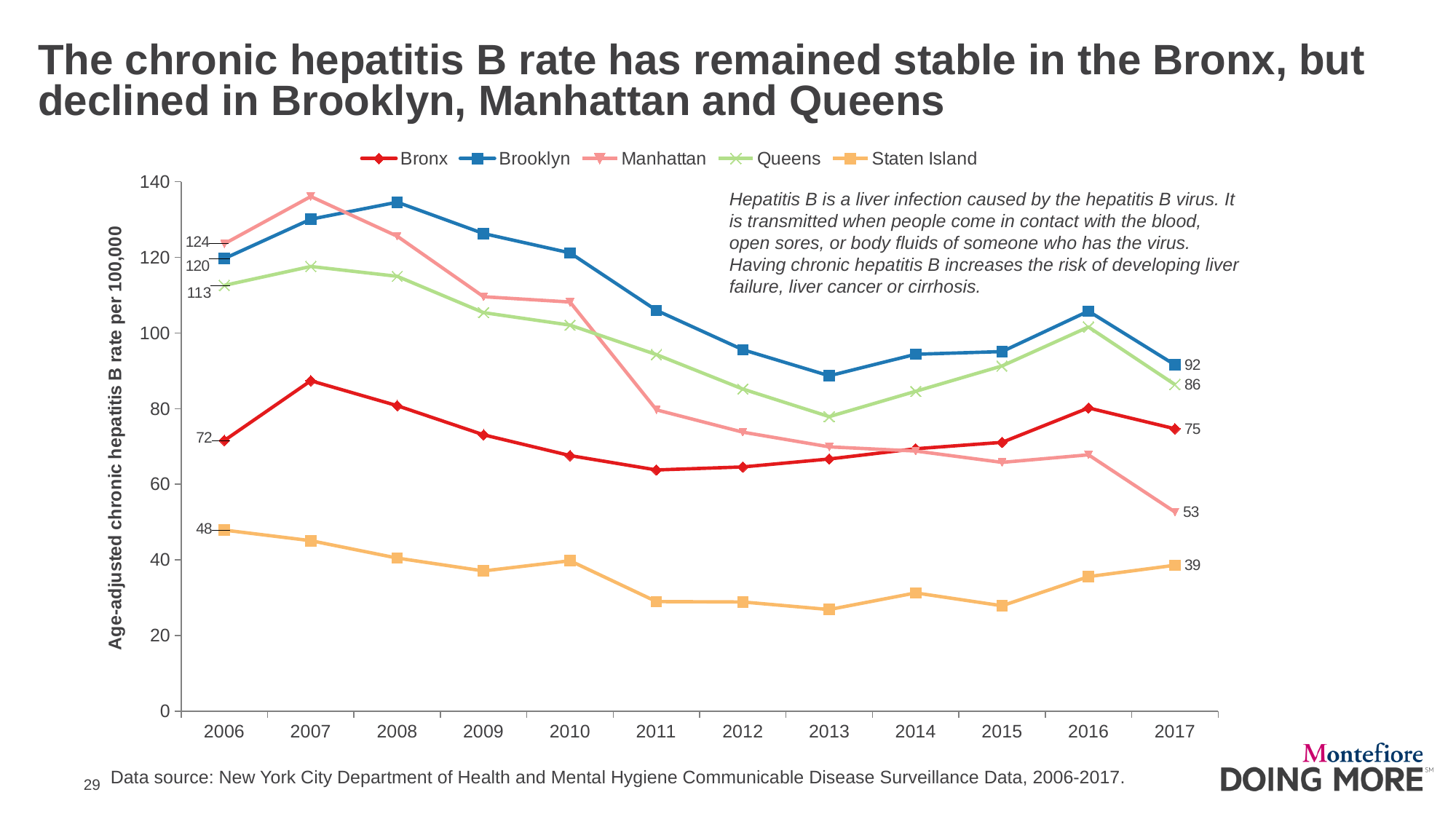

The chronic hepatitis B rate has remained stable in the Bronx, but declined in Brooklyn, Manhattan and Queens

### Chart

| Category | Bronx | Brooklyn | Manhattan | Queens | Staten Island |
|---|---|---|---|---|---|
| 2006 | 71.6 | 119.7 | 123.6 | 112.6 | 47.9 |
| 2007 | 87.4 | 130.1 | 136.1 | 117.6 | 45.1 |
| 2008 | 80.8 | 134.6 | 125.6 | 115.0 | 40.5 |
| 2009 | 73.1 | 126.3 | 109.6 | 105.4 | 37.1 |
| 2010 | 67.6 | 121.2 | 108.2 | 102.1 | 39.8 |
| 2011 | 63.8 | 106.0 | 79.7 | 94.3 | 29.0 |
| 2012 | 64.6 | 95.6 | 73.8 | 85.2 | 28.9 |
| 2013 | 66.7 | 88.7 | 69.9 | 77.9 | 26.9 |
| 2014 | 69.4 | 94.4 | 68.8 | 84.6 | 31.3 |
| 2015 | 71.1 | 95.1 | 65.8 | 91.3 | 27.9 |
| 2016 | 80.2 | 105.8 | 67.8 | 101.6 | 35.6 |
| 2017 | 74.7 | 91.6 | 52.7 | 86.4 | 38.6 |
Hepatitis B is a liver infection caused by the hepatitis B virus. It is transmitted when people come in contact with the blood, open sores, or body fluids of someone who has the virus. Having chronic hepatitis B increases the risk of developing liver failure, liver cancer or cirrhosis.
Data source: New York City Department of Health and Mental Hygiene Communicable Disease Surveillance Data, 2006-2017.